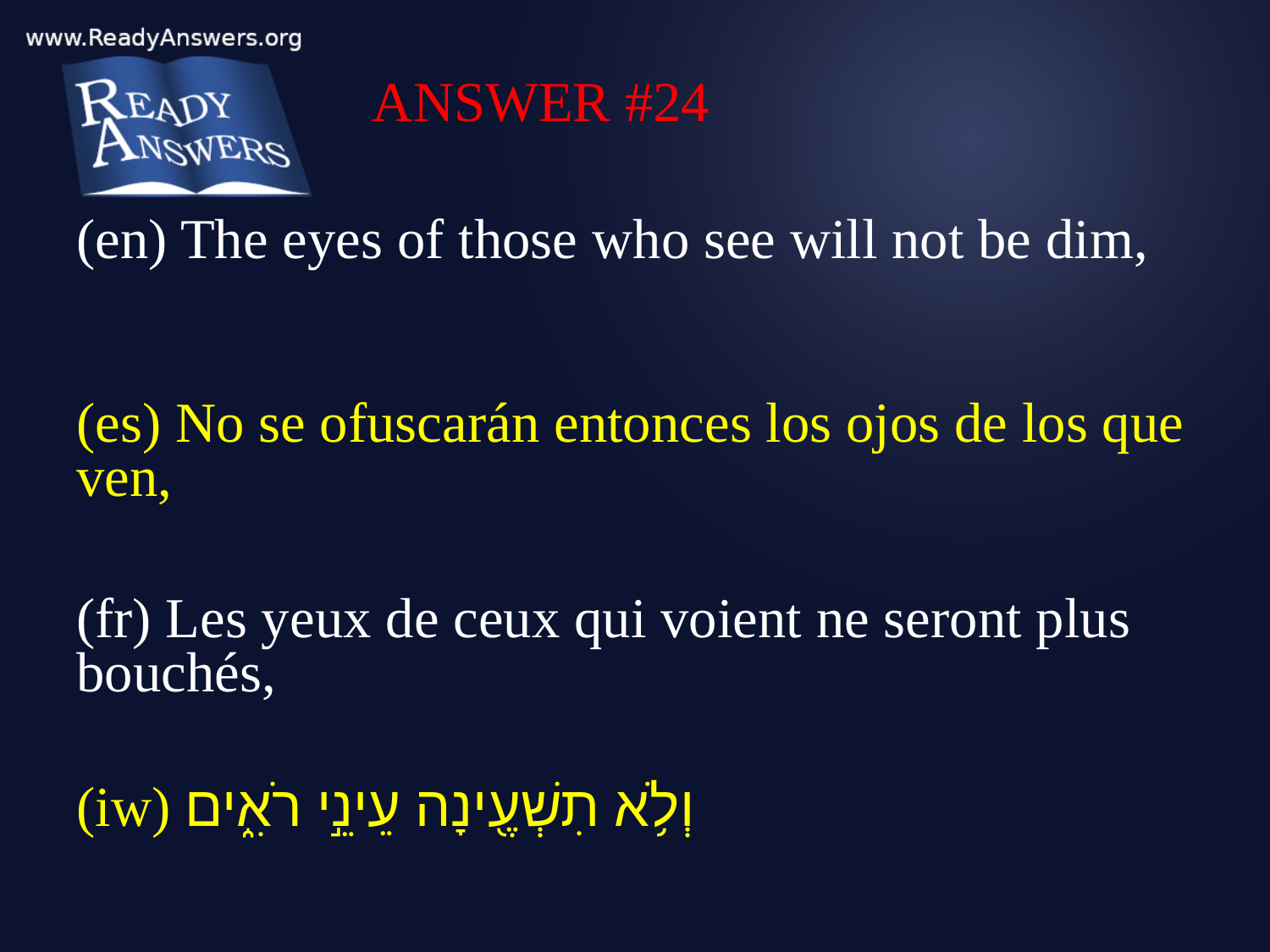

ANSWER #24
(en) The eyes of those who see will not be dim,
(es) No se ofuscarán entonces los ojos de los que ven,
(fr) Les yeux de ceux qui voient ne seront plus bouchés,
(iw) וְלֹ֥א תִשְׁעֶ֖ינָה עֵינֵ֣י רֹאִ֑ים